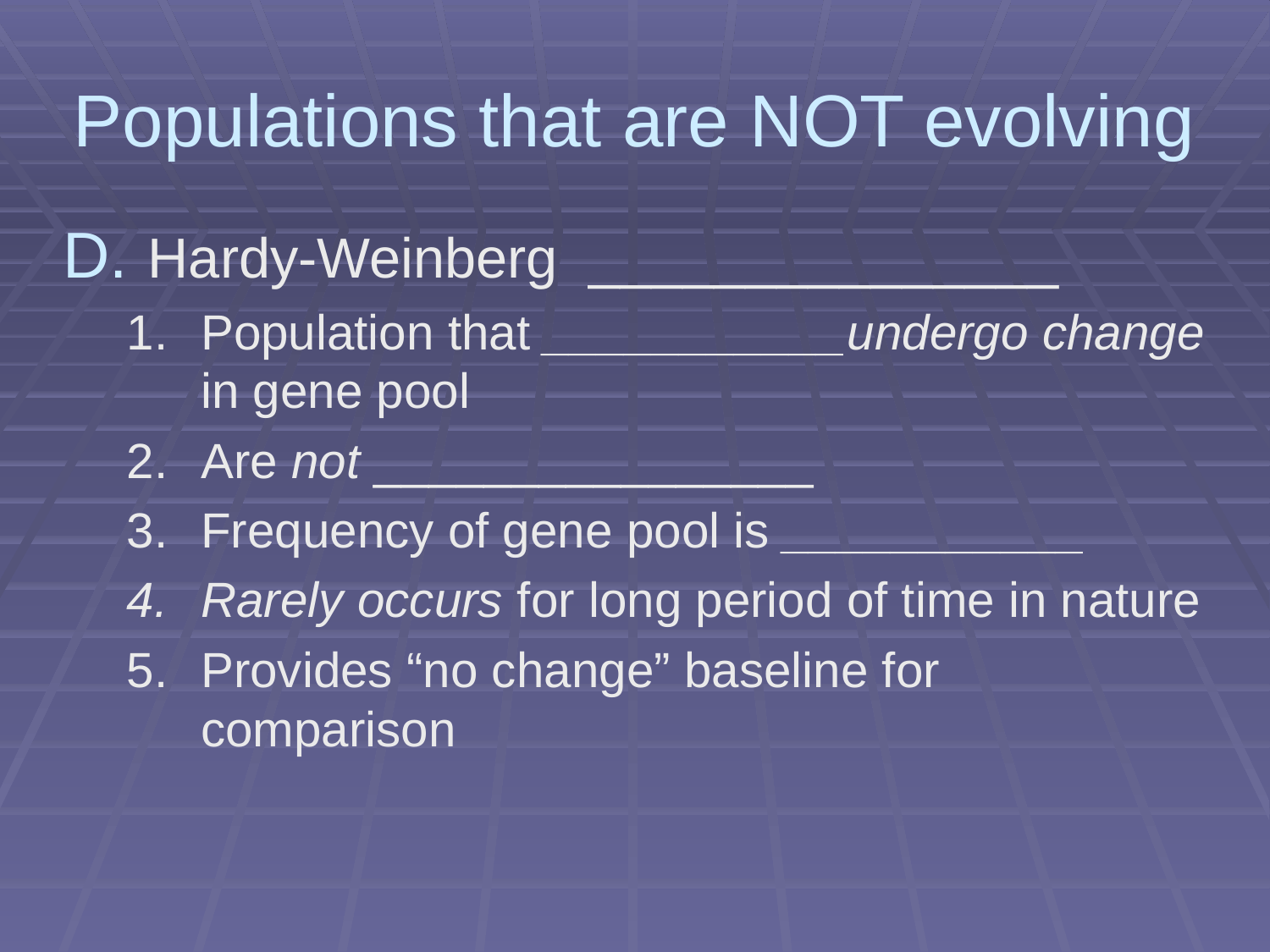

Populations that are NOT evolving
Hardy-Weinberg  _______________
Population that ___________undergo change in gene pool
Are not ________________
Frequency of gene pool is ___________
Rarely occurs for long period of time in nature
Provides “no change” baseline for comparison